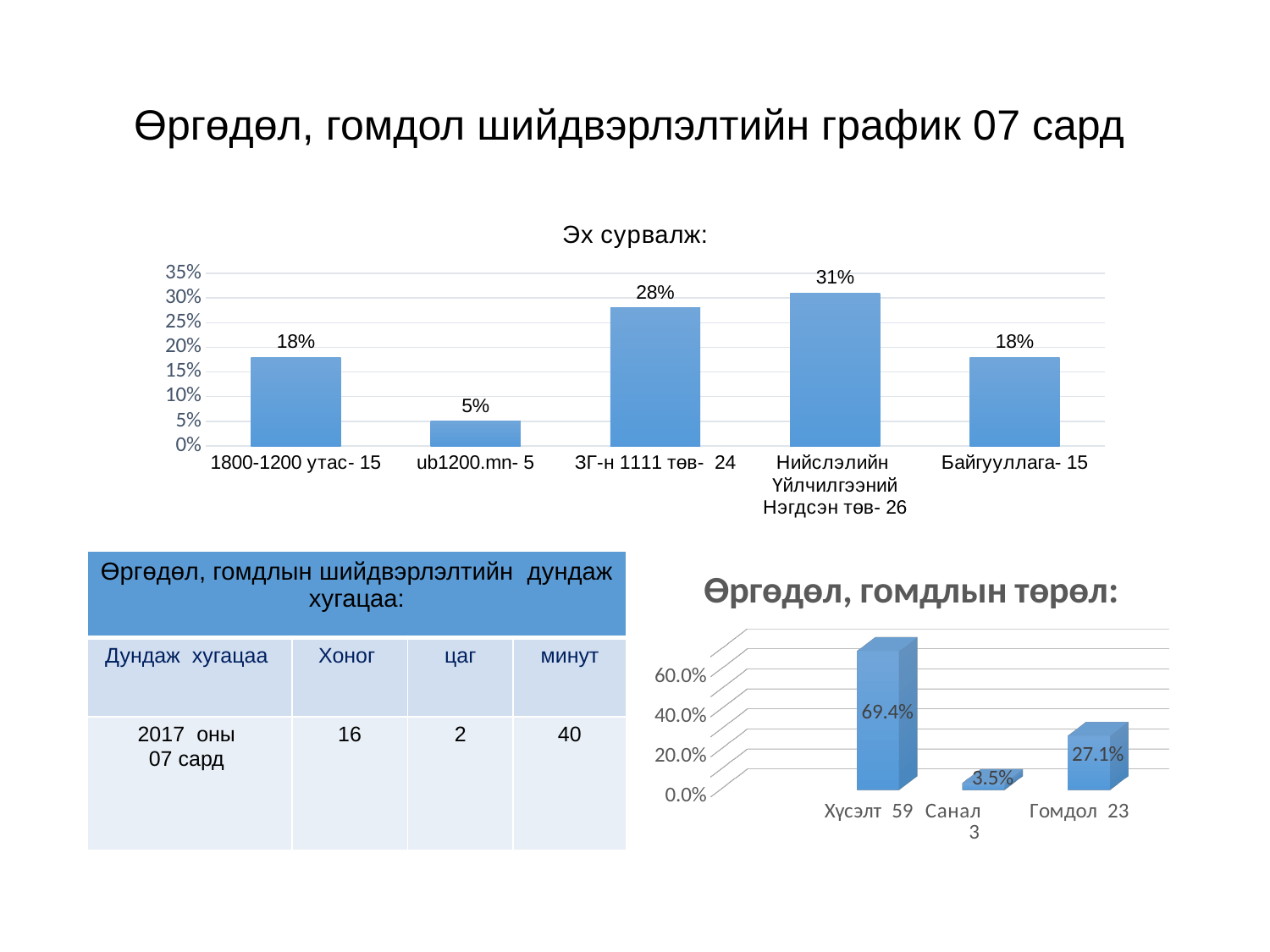

# Өргөдөл, гомдол шийдвэрлэлтийн график 07 сард

### Chart: Эх сурвалж:

| Category |  |
|---|---|
| 1800-1200 утас- 15 | 0.18 |
| ub1200.mn- 5 | 0.05 |
| ЗГ-н 1111 төв-  24 | 0.28 |
| Нийслэлийн  Үйлчилгээний Нэгдсэн төв- 26 | 0.31 |
| Байгууллага- 15 | 0.18 |
| Өргөдөл, гомдлын шийдвэрлэлтийн дундаж хугацаа: |  |  |  |
| --- | --- | --- | --- |
| Дундаж хугацаа | Хоног | цаг | минут |
| 2017 оны 07 сард | 16 | 2 | 40 |

[unsupported chart]